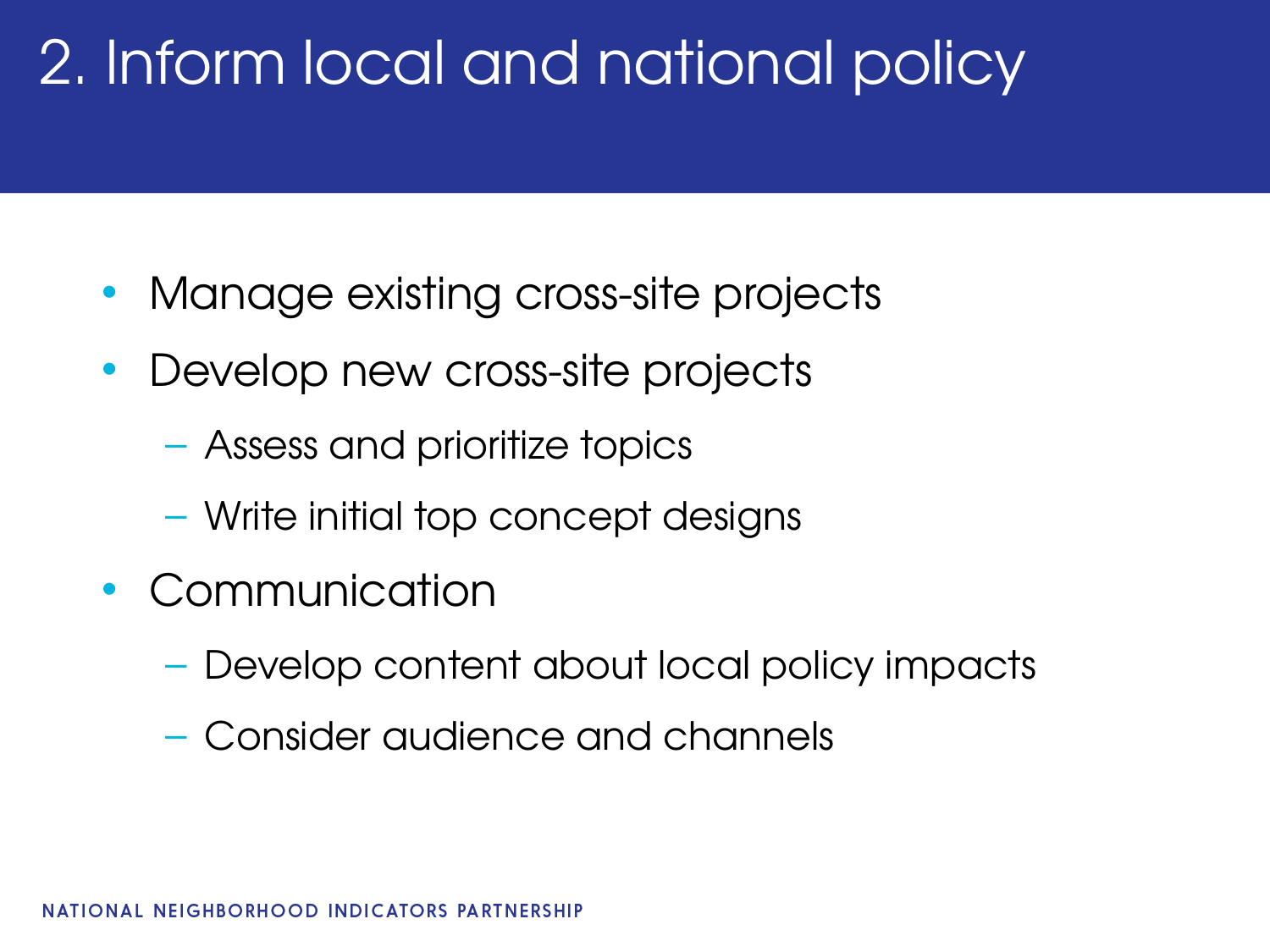

# 2. Inform local and national policy
Manage existing cross-site projects
Develop new cross-site projects
Assess and prioritize topics
Write initial top concept designs
Communication
Develop content about local policy impacts
Consider audience and channels